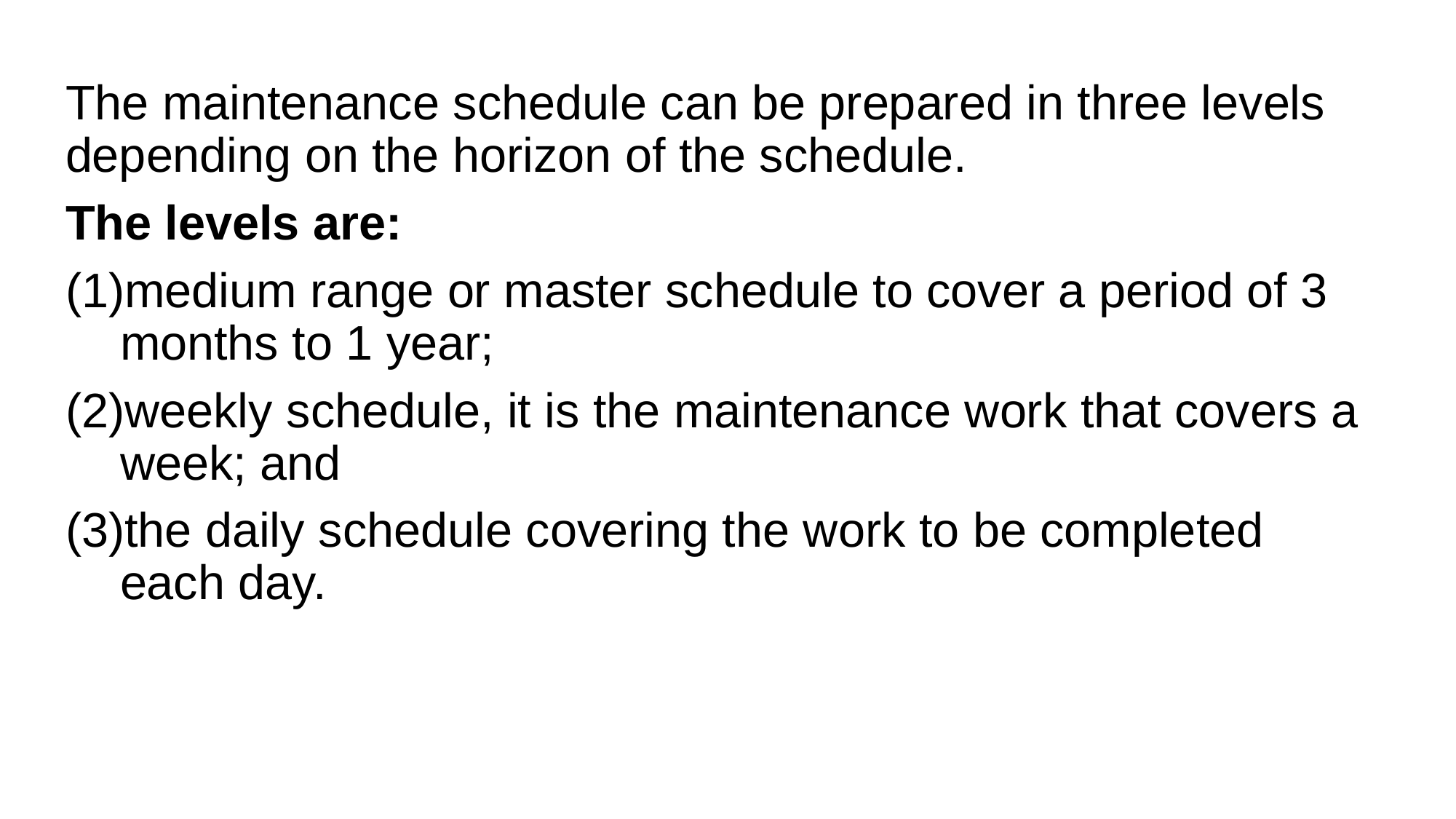

The maintenance schedule can be prepared in three levels depending on the horizon of the schedule.
The levels are:
medium range or master schedule to cover a period of 3 months to 1 year;
weekly schedule, it is the maintenance work that covers a week; and
the daily schedule covering the work to be completed each day.